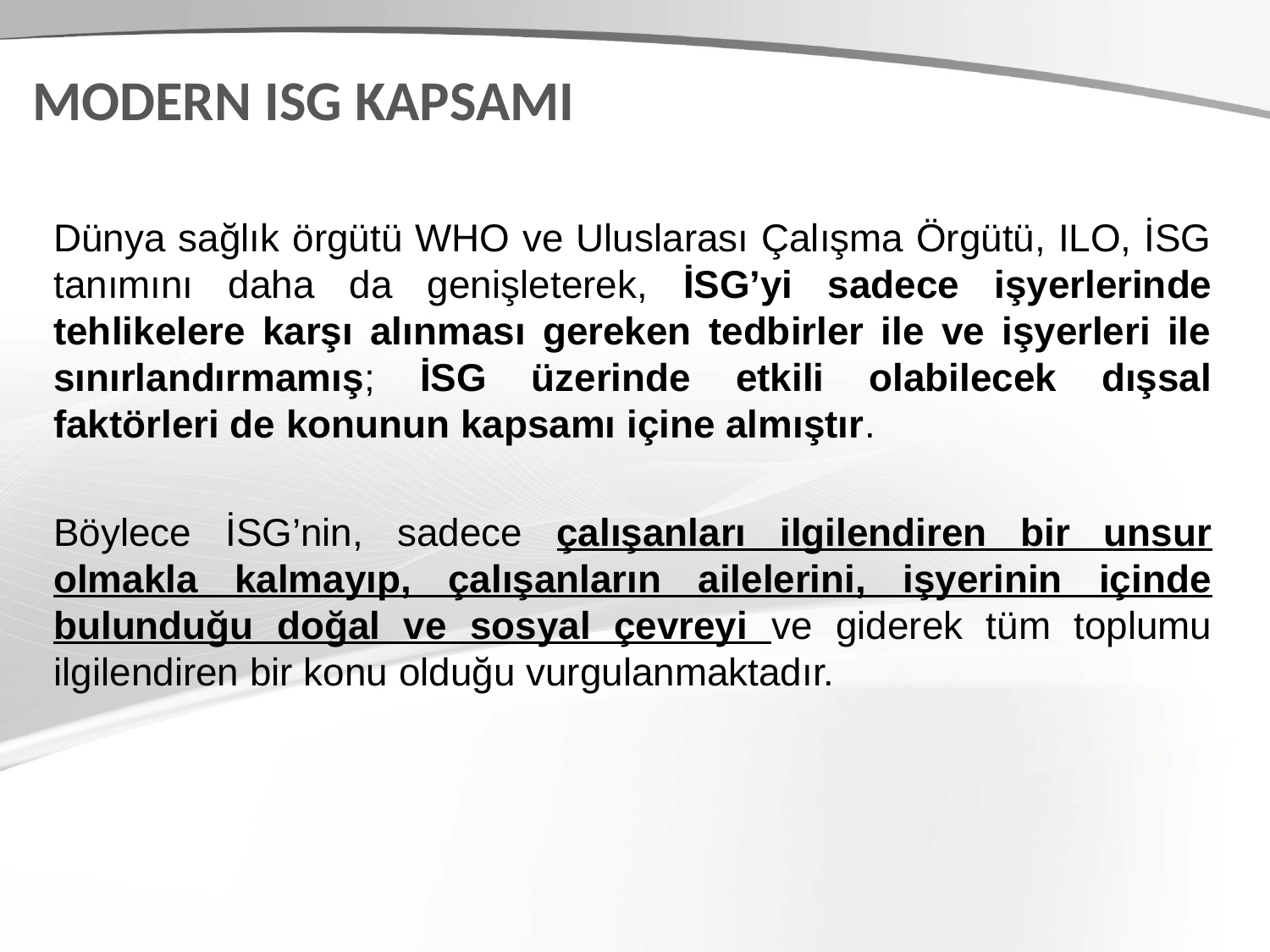

MODERN ISG KAPSAMI
Dünya sağlık örgütü WHO ve Uluslarası Çalışma Örgütü, ILO, İSG tanımını daha da genişleterek, İSG’yi sadece işyerlerinde tehlikelere karşı alınması gereken tedbirler ile ve işyerleri ile sınırlandırmamış; İSG üzerinde etkili olabilecek dışsal faktörleri de konunun kapsamı içine almıştır.

Böylece İSG’nin, sadece çalışanları ilgilendiren bir unsur olmakla kalmayıp, çalışanların ailelerini, işyerinin içinde bulunduğu doğal ve sosyal çevreyi ve giderek tüm toplumu ilgilendiren bir konu olduğu vurgulanmaktadır.